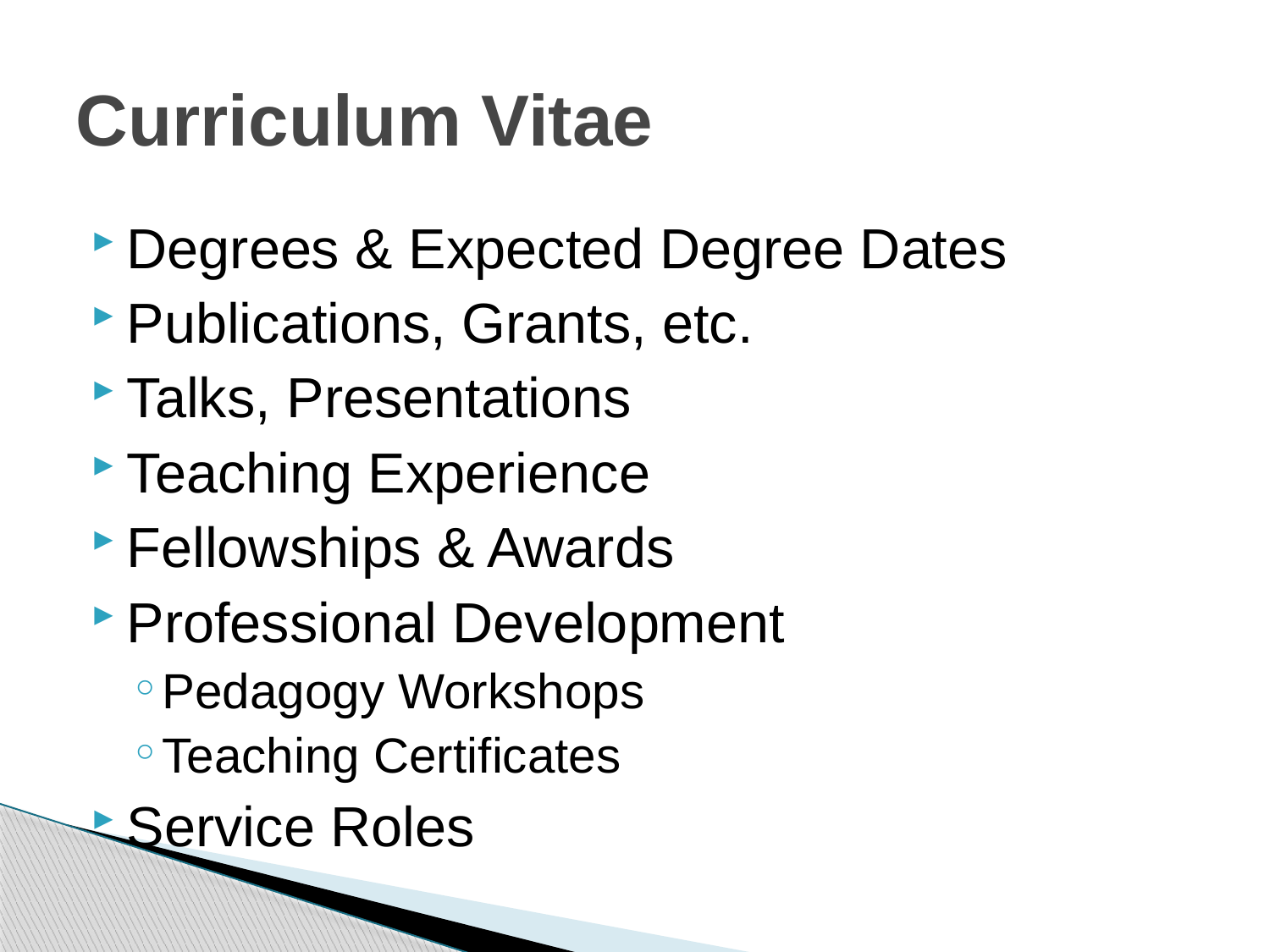

# Curriculum Vitae
Degrees & Expected Degree Dates
Publications, Grants, etc.
Talks, Presentations
Teaching Experience
Fellowships & Awards
Professional Development
Pedagogy Workshops
Teaching Certificates
Service Roles